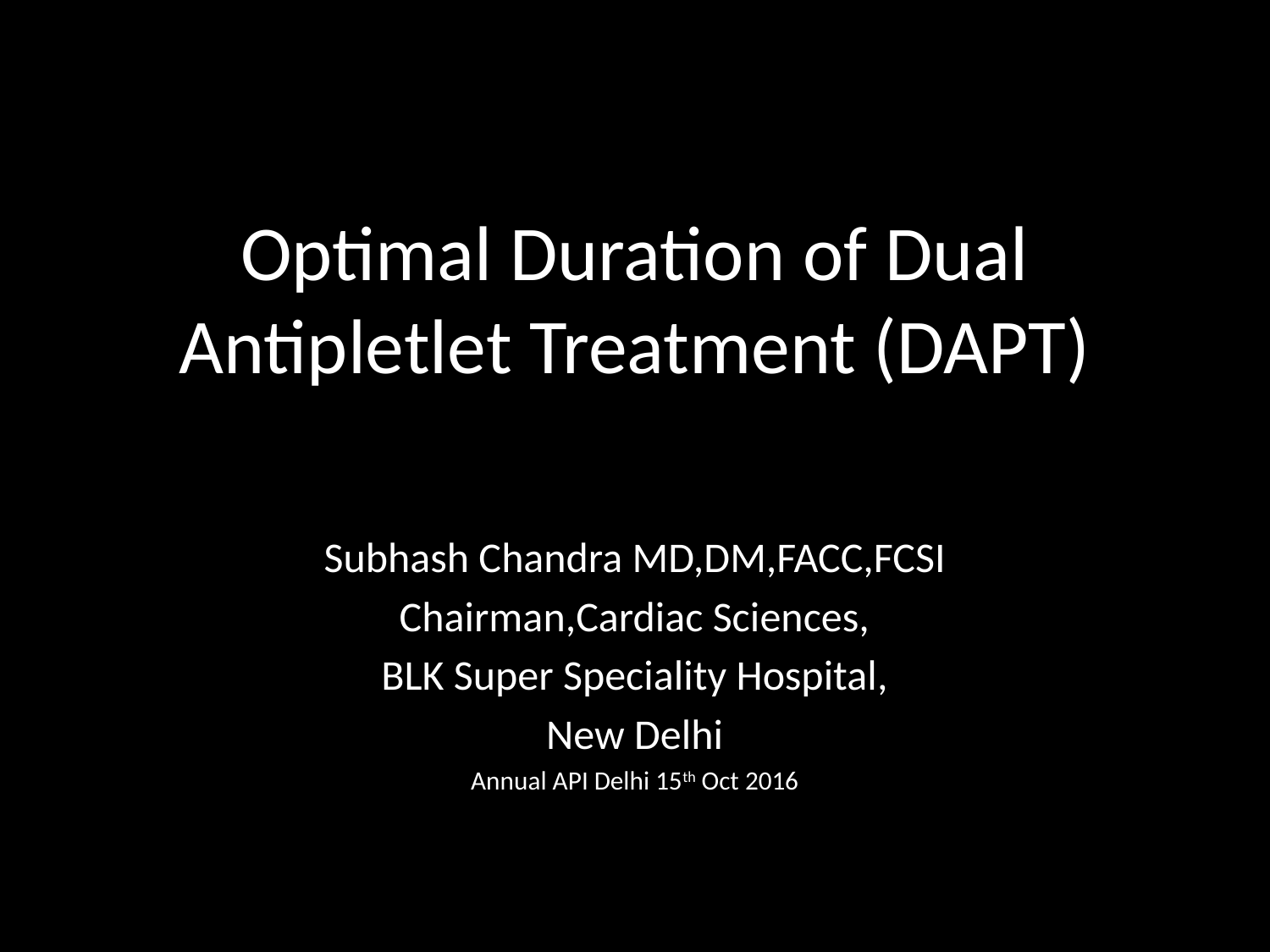

# Optimal Duration of Dual Antipletlet Treatment (DAPT)
Subhash Chandra MD,DM,FACC,FCSI
Chairman,Cardiac Sciences,
BLK Super Speciality Hospital,
New Delhi
Annual API Delhi 15th Oct 2016